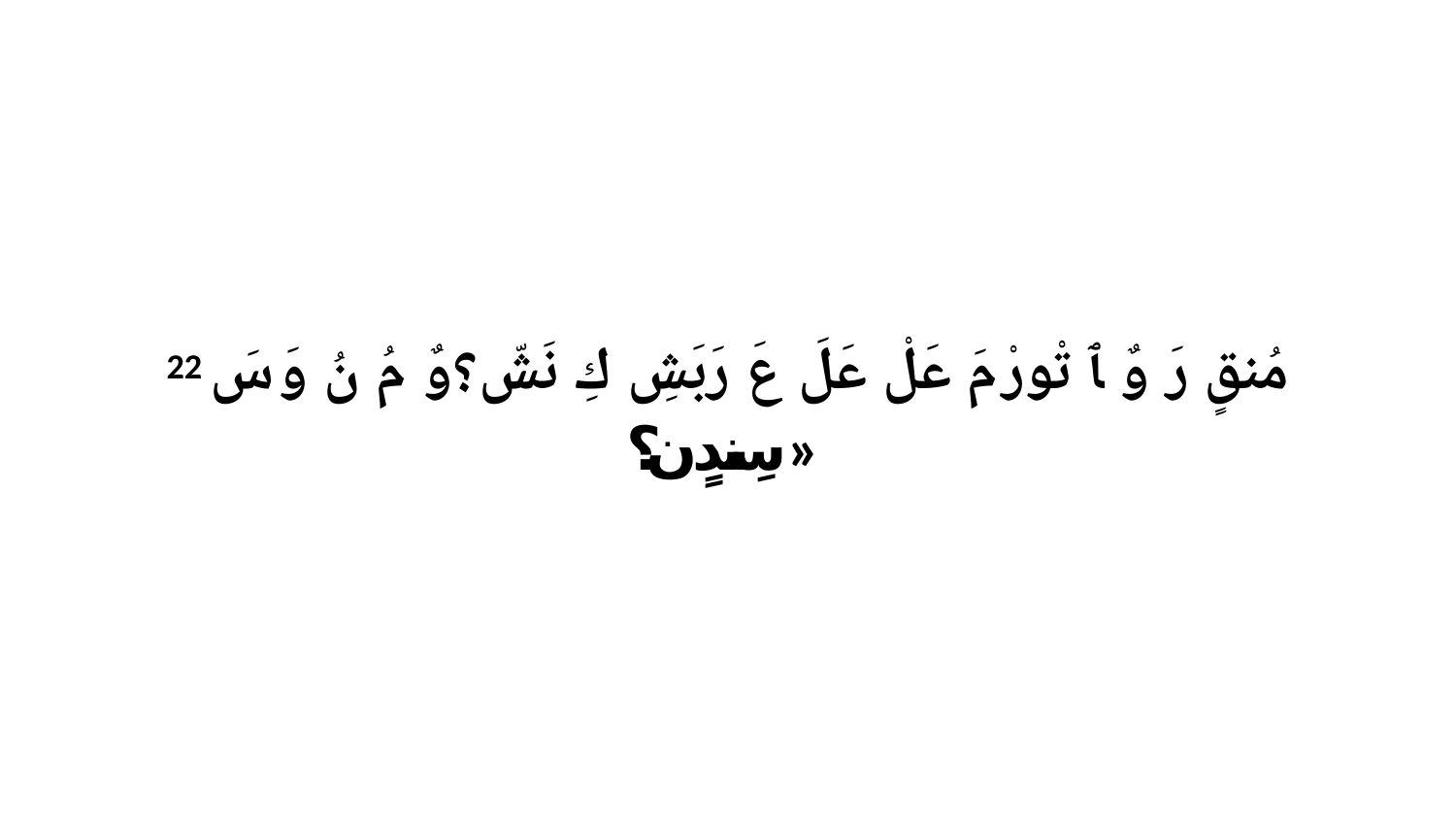

22 مُنقٍ رَ وٌ ﭑ تْورْ مَ عَلْ عَلَ عَ رَبَشِ كِ نَشّ؟وٌ مُ نُ وَ سَ سِندٍن؟»